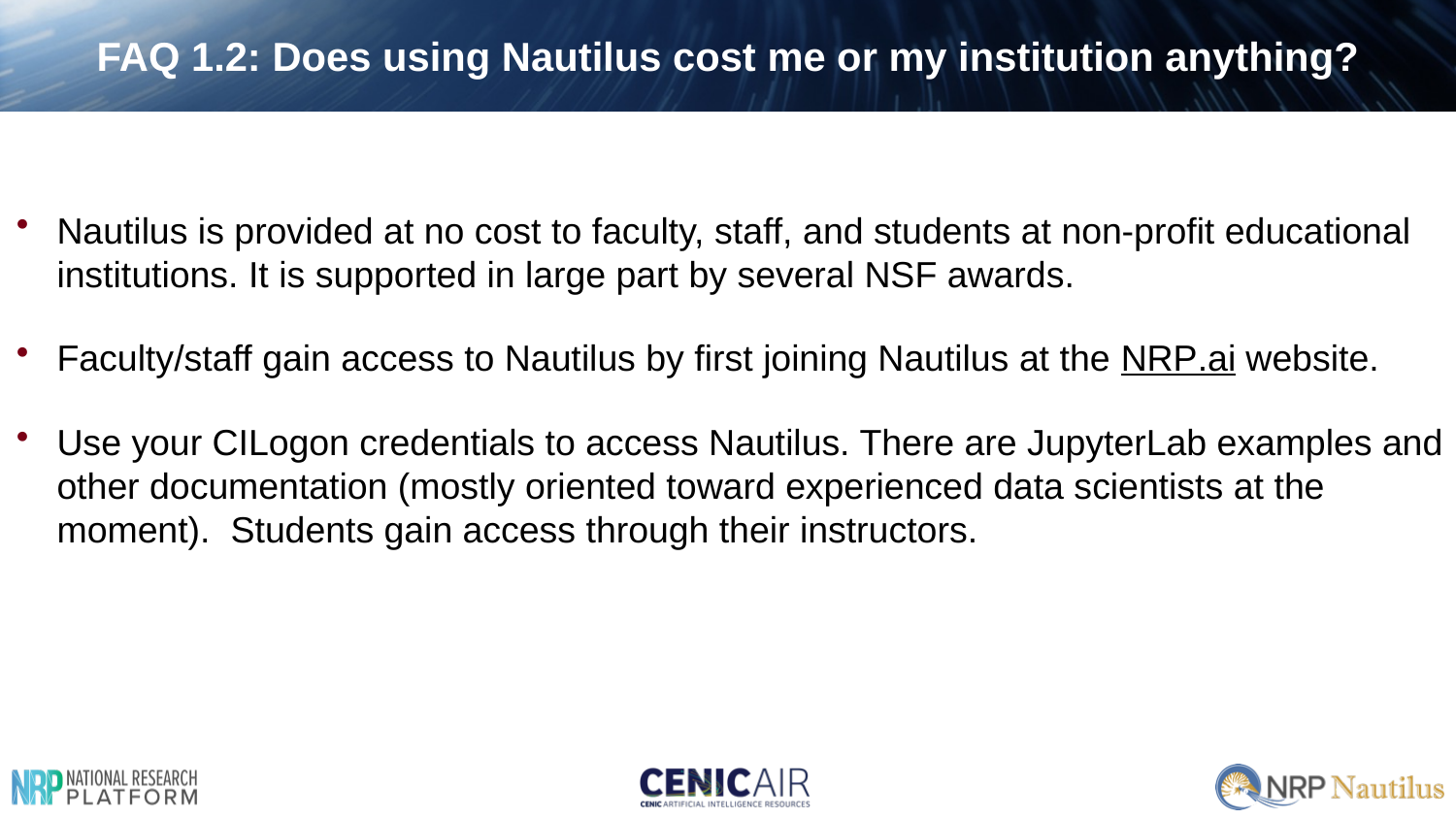

# FAQ 1.2: Does using Nautilus cost me or my institution anything?

Nautilus is provided at no cost to faculty, staff, and students at non-profit educational institutions. It is supported in large part by several NSF awards.
Faculty/staff gain access to Nautilus by first joining Nautilus at the NRP.ai website.
Use your CILogon credentials to access Nautilus. There are JupyterLab examples and other documentation (mostly oriented toward experienced data scientists at the moment).  Students gain access through their instructors.